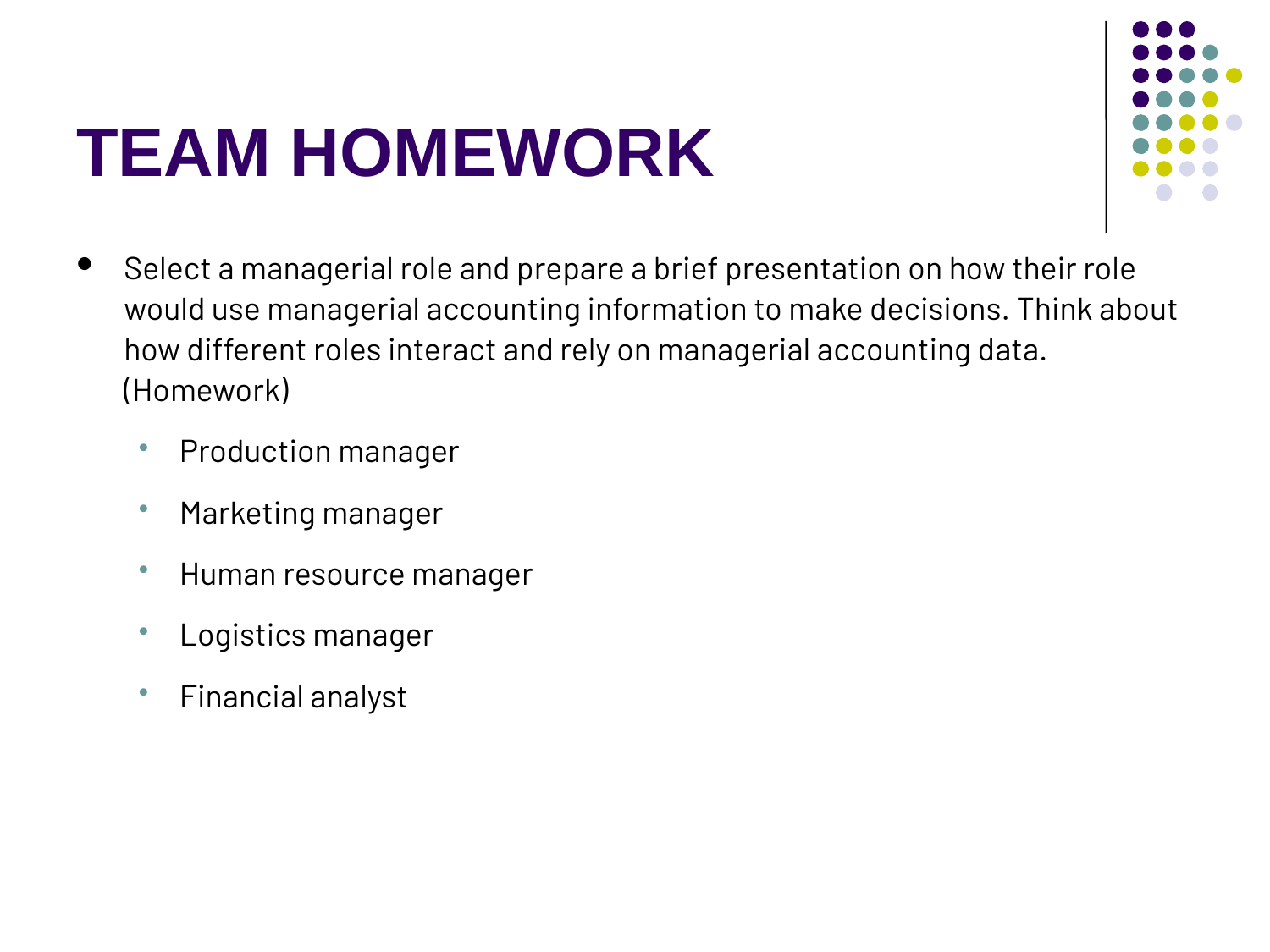

# TEAM HOMEWORK
Select a managerial role and prepare a brief presentation on how their role would use managerial accounting information to make decisions. Think about how different roles interact and rely on managerial accounting data.(Homework)
Production manager
Marketing manager
Human resource manager
Logistics manager
Financial analyst